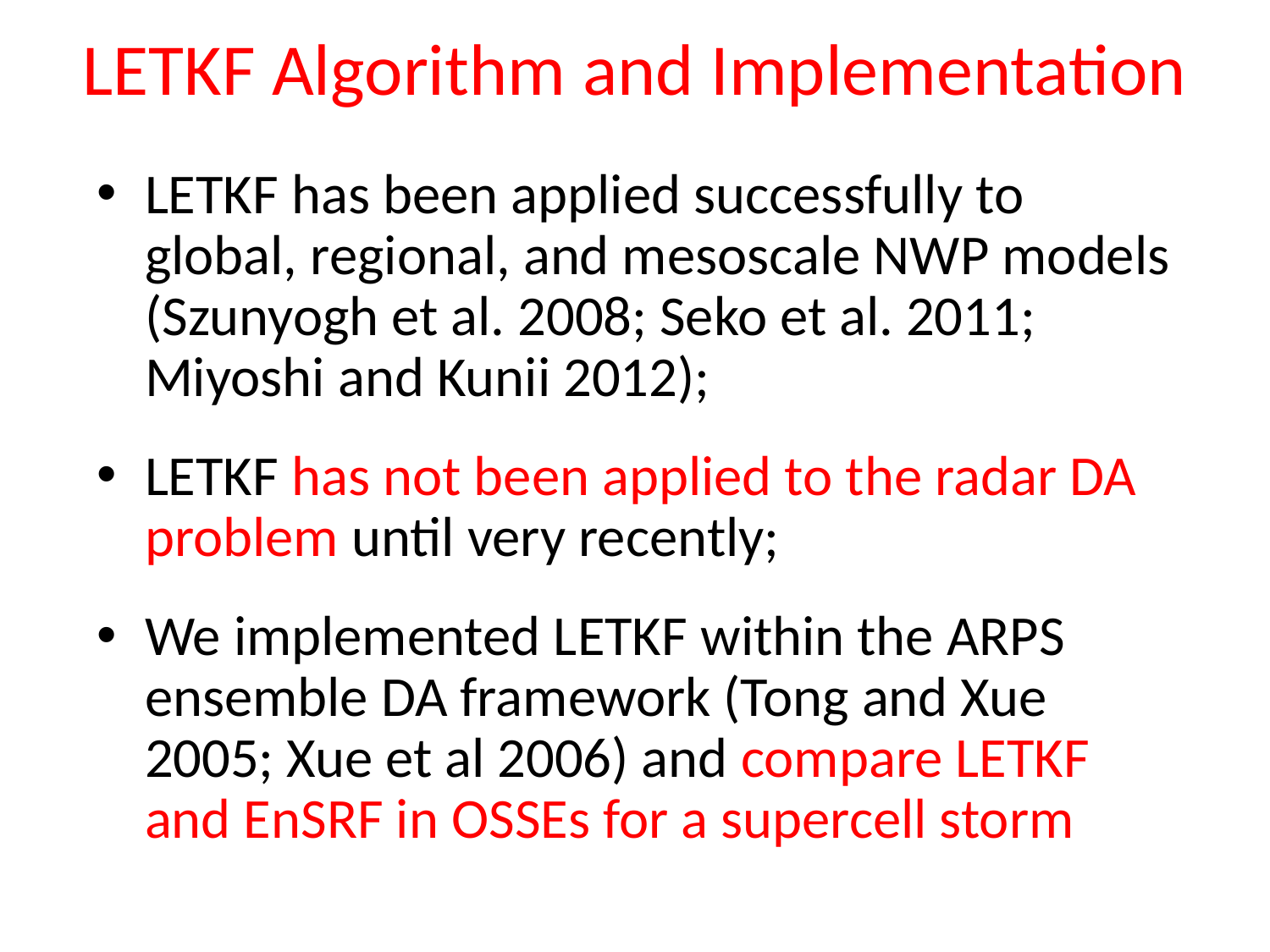

# LETKF Algorithm and Implementation
LETKF has been applied successfully to global, regional, and mesoscale NWP models (Szunyogh et al. 2008; Seko et al. 2011; Miyoshi and Kunii 2012);

LETKF has not been applied to the radar DA problem until very recently;

We implemented LETKF within the ARPS ensemble DA framework (Tong and Xue 2005; Xue et al 2006) and compare LETKF and EnSRF in OSSEs for a supercell storm